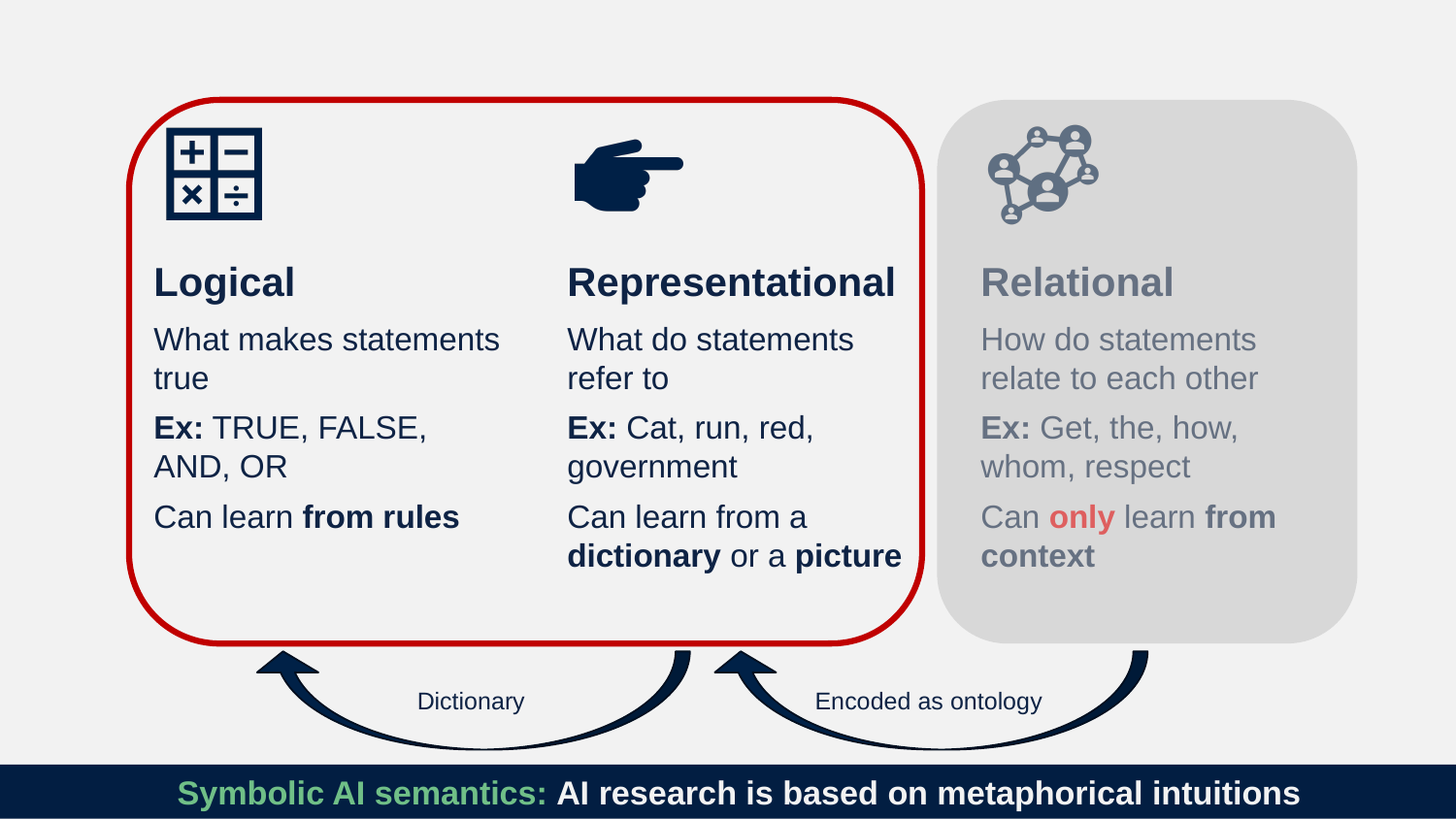

Logical
What makes statements true
Ex: TRUE, FALSE, AND, OR
Can learn from rules
Representational
What do statements refer to
Ex: Cat, run, red, government
Can learn from a dictionary or a picture
Relational
How do statements relate to each other
Ex: Get, the, how, whom, respect
Can only learn from context

Dictionary
Encoded as ontology
# Symbolic AI semantics: AI research is based on metaphorical intuitions